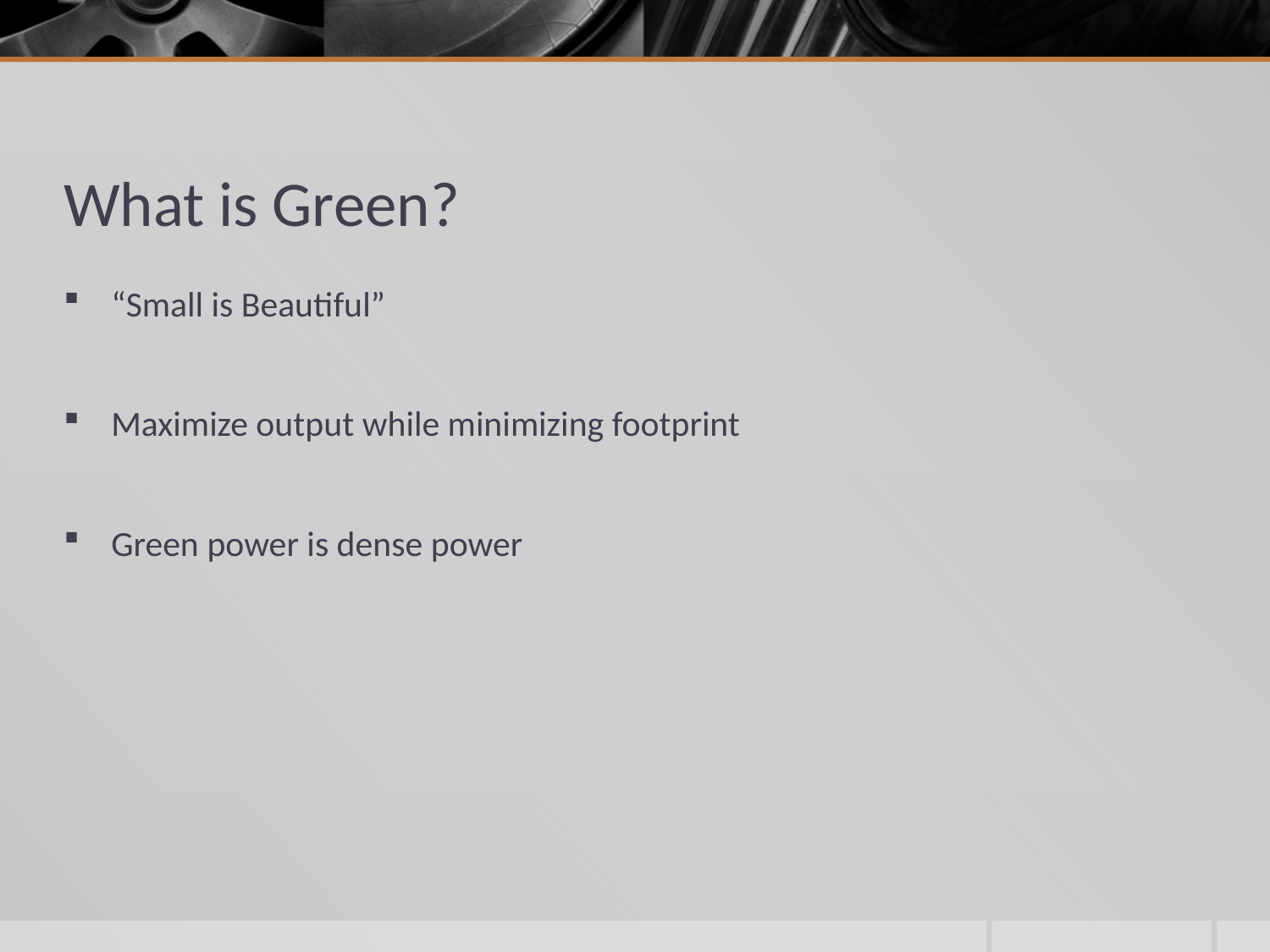

# What is Green?
“Small is Beautiful”

Maximize output while minimizing footprint

Green power is dense power